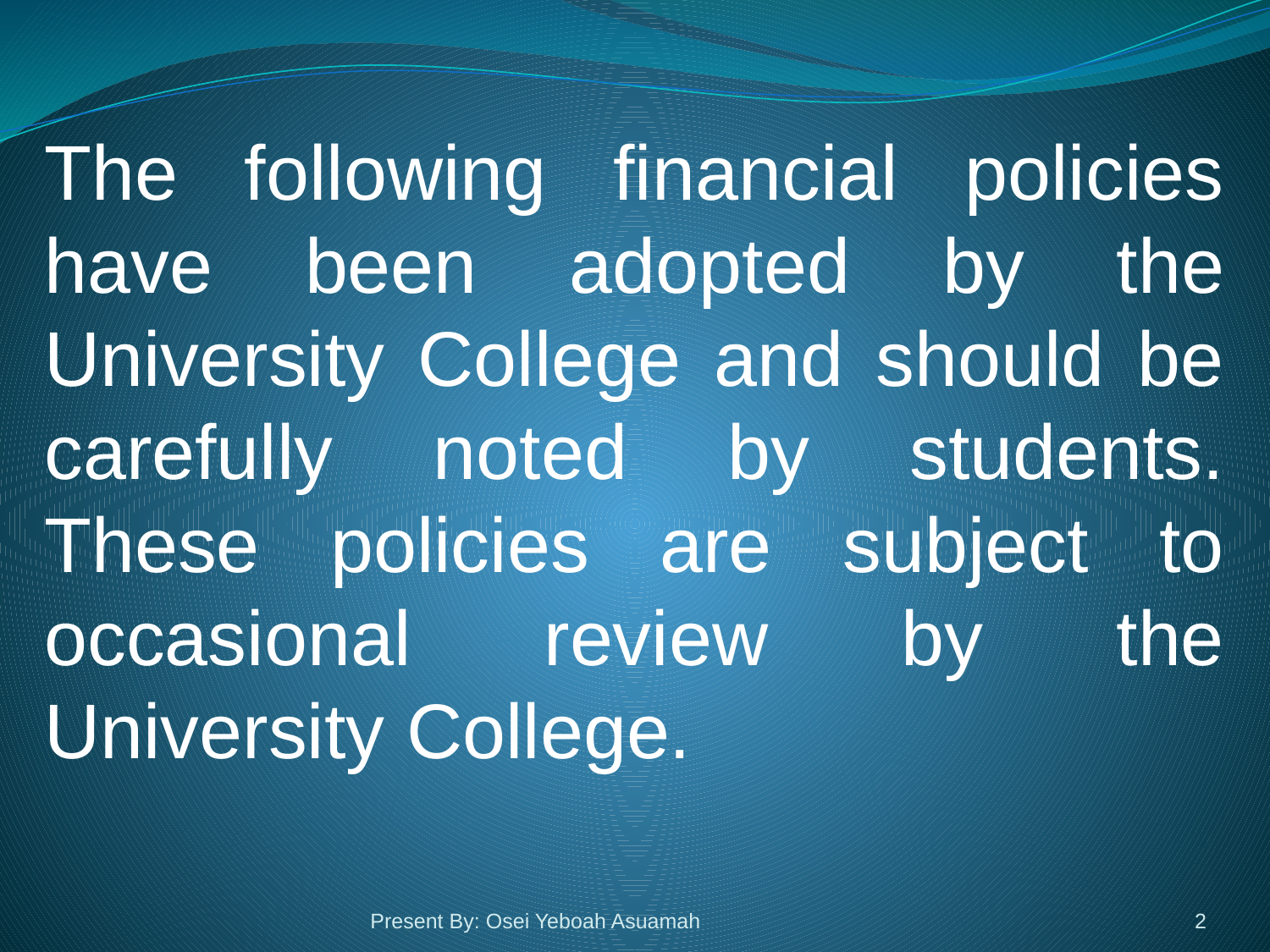

The following financial policies have been adopted by the University College and should be carefully noted by students. These policies are subject to occasional review by the University College.

Thirty (30) percent of the fees for the semester paid by a student would be deducted before being refunded to him/her or credited to his/her account if a student defers between 15 and 28 days into the semester.

No fees would be refunded to a student if he/she defers the progamme four (4) weeks or one (1) month after registration.
  However, each case would be duly considered on its own merit.

15.2 Fine for late registration:
The University College will not tolerate any lateness in registration; thus a fine, determinable from time to time for each day after the deadline, will be imposed on any student who defaults.

However, a student who is unable to register within the regular registration period on grounds of ill health, (submission of a Medical report required), and for any special reason of which an excuse had been sought and approval given, will be allowed to register within seven days from the day of the closure of formal registration. Registration shall not go beyond the stipulated time; thus, students who fail to register within the stipulated time will be deemed to have deferred their programmes.

15.3   Appeals Committee:
Students are to note that the University College has instituted an Appeals Committee which is expected to review applications submitted by students who have genuine cases of financial hardship or other exceptional cases that may hinder the payment of fees. Students are to forward all applications for consideration to the Appeals Committee within the specified registration period stipulated by the University College from time to time. The Appeals Committee will however approve only students who settle at least 75% out of the statutory 60% of the semester fees. Freshers are supposed to make full payment of their fees before they are registered. Freshers do not qualify to be considered by the Appeals Committee.

The Finance Department of the University is made up of two main sections:

Cash Office
Students and Payable Section

     CASH OFFICE
	-  Revenue Collection
	-  Payments
	-  Enquiries

Present By: Osei Yeboah Asuamah
2